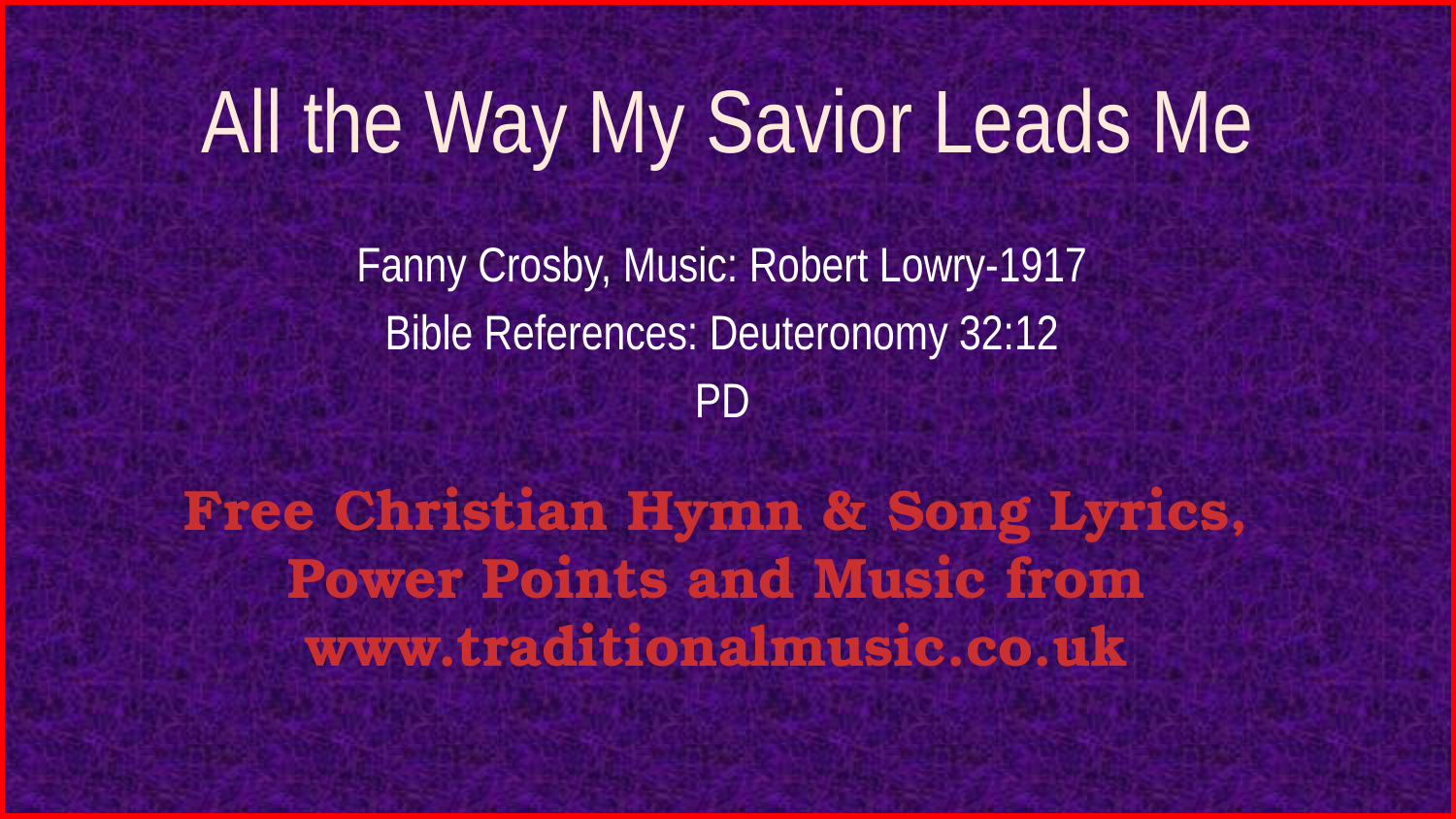

# All the Way My Savior Leads Me
Fanny Crosby, Music: Robert Lowry-1917
Bible References: Deuteronomy 32:12
PD